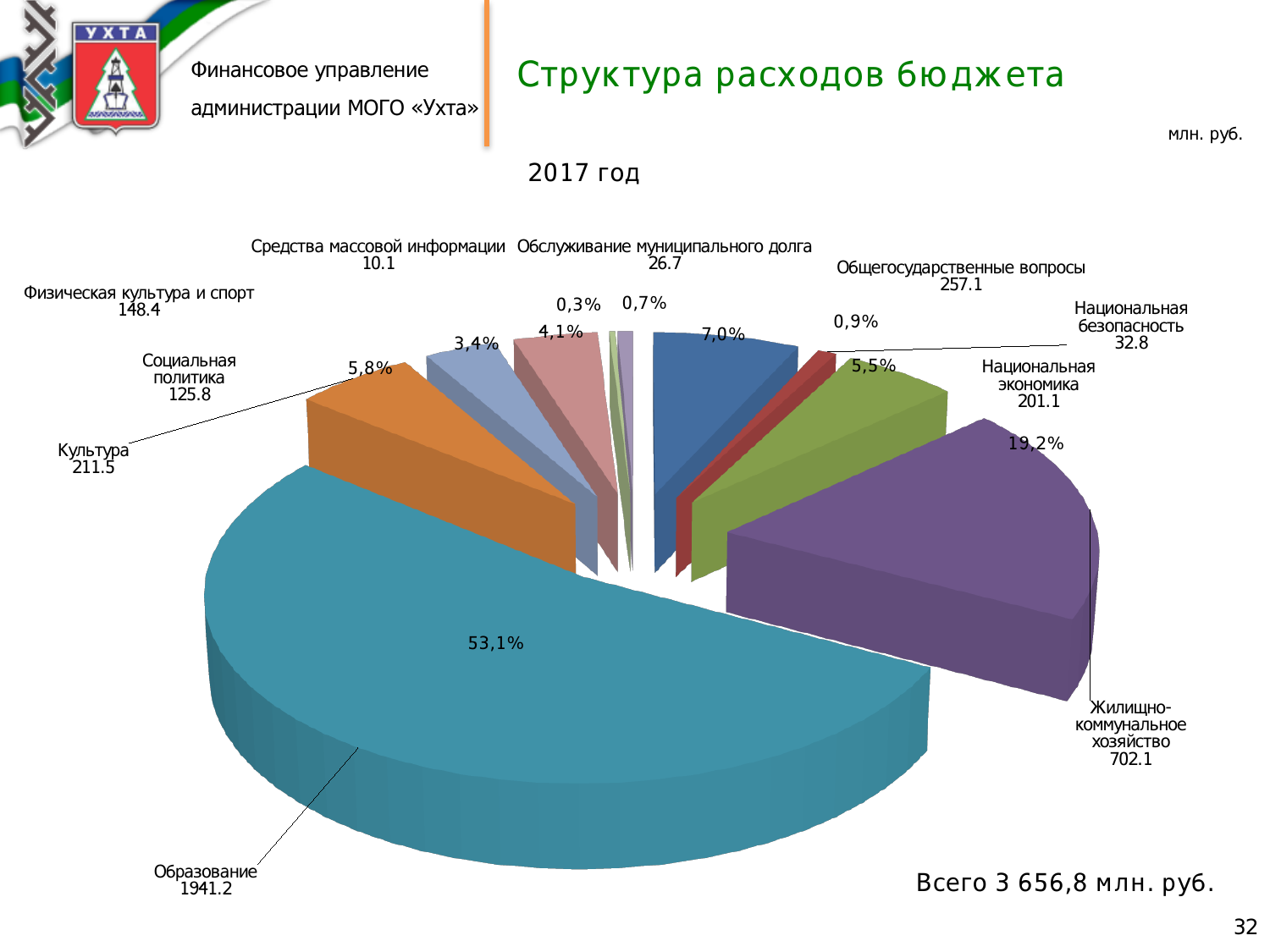

# Структура расходов бюджета
млн. руб.
2017 год

[unsupported chart]

0,7%
0,3%
0,9%
4,1%
7,0%
3,4%
5,5%
5,8%
19,2%
53,1%
Всего 3 656,8 млн. руб.
32